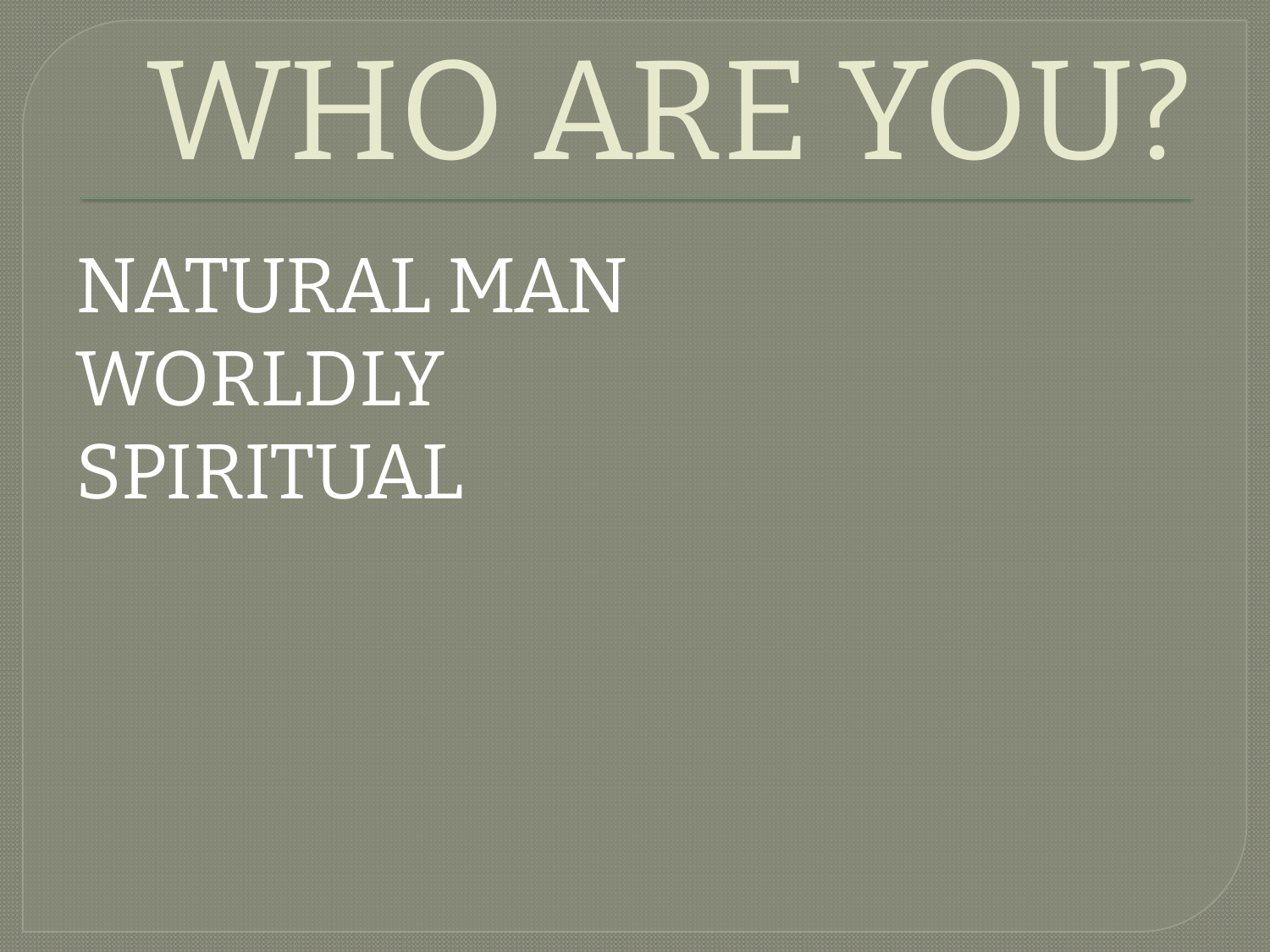

# WHO ARE YOU?
NATURAL MAN
WORLDLY
SPIRITUAL